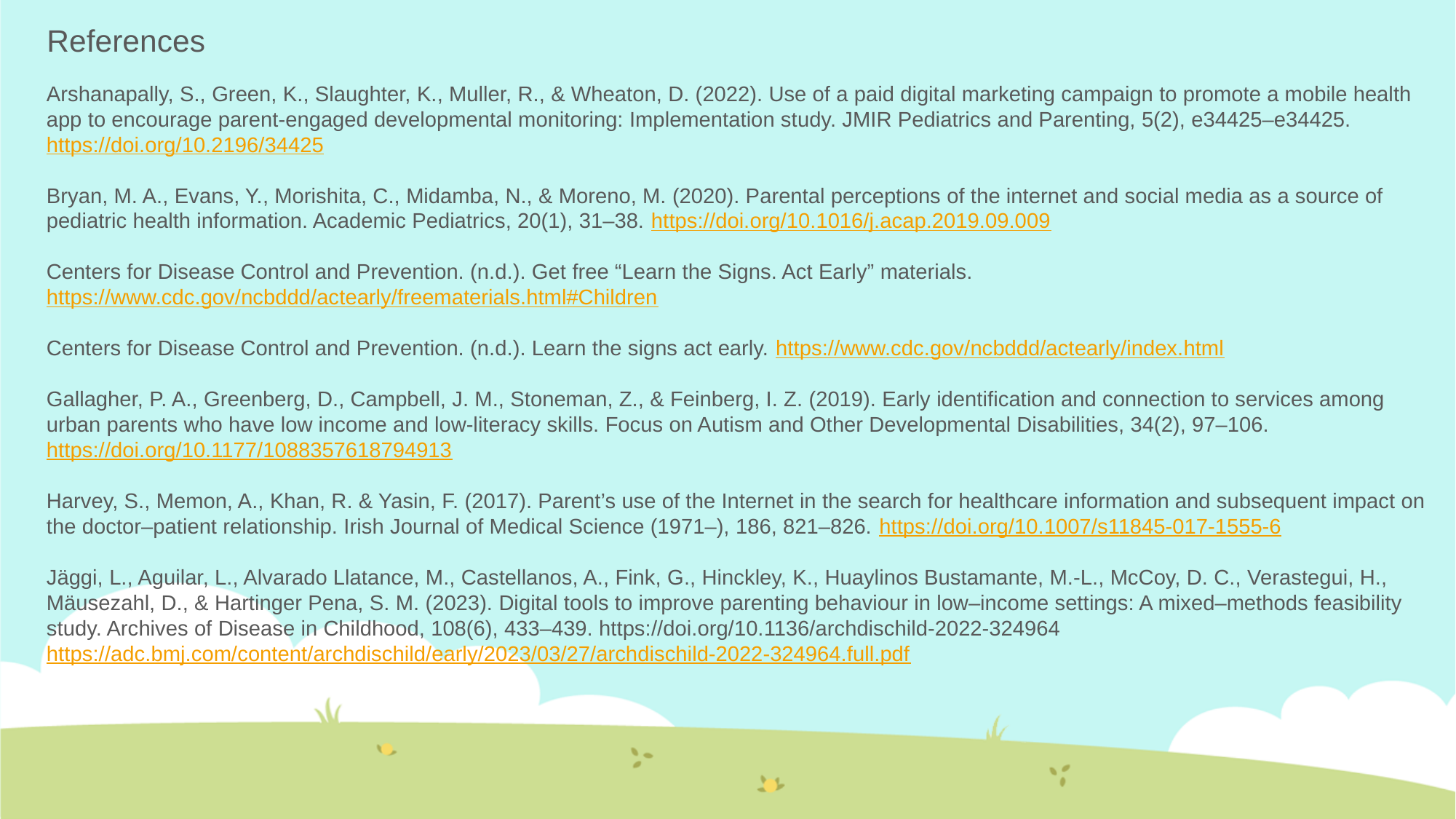

References
Arshanapally, S., Green, K., Slaughter, K., Muller, R., & Wheaton, D. (2022). Use of a paid digital marketing campaign to promote a mobile health app to encourage parent-engaged developmental monitoring: Implementation study. JMIR Pediatrics and Parenting, 5(2), e34425–e34425. https://doi.org/10.2196/34425

Bryan, M. A., Evans, Y., Morishita, C., Midamba, N., & Moreno, M. (2020). Parental perceptions of the internet and social media as a source of pediatric health information. Academic Pediatrics, 20(1), 31–38. https://doi.org/10.1016/j.acap.2019.09.009

Centers for Disease Control and Prevention. (n.d.). Get free “Learn the Signs. Act Early” materials. https://www.cdc.gov/ncbddd/actearly/freematerials.html#Children

Centers for Disease Control and Prevention. (n.d.). Learn the signs act early. https://www.cdc.gov/ncbddd/actearly/index.html

Gallagher, P. A., Greenberg, D., Campbell, J. M., Stoneman, Z., & Feinberg, I. Z. (2019). Early identification and connection to services among urban parents who have low income and low-literacy skills. Focus on Autism and Other Developmental Disabilities, 34(2), 97–106. https://doi.org/10.1177/1088357618794913

Harvey, S., Memon, A., Khan, R. & Yasin, F. (2017). Parent’s use of the Internet in the search for healthcare information and subsequent impact on the doctor–patient relationship. Irish Journal of Medical Science (1971–), 186, 821–826. https://doi.org/10.1007/s11845-017-1555-6

Jäggi, L., Aguilar, L., Alvarado Llatance, M., Castellanos, A., Fink, G., Hinckley, K., Huaylinos Bustamante, M.-L., McCoy, D. C., Verastegui, H., Mäusezahl, D., & Hartinger Pena, S. M. (2023). Digital tools to improve parenting behaviour in low–income settings: A mixed–methods feasibility study. Archives of Disease in Childhood, 108(6), 433–439. https://doi.org/10.1136/archdischild-2022-324964 https://adc.bmj.com/content/archdischild/early/2023/03/27/archdischild-2022-324964.full.pdf